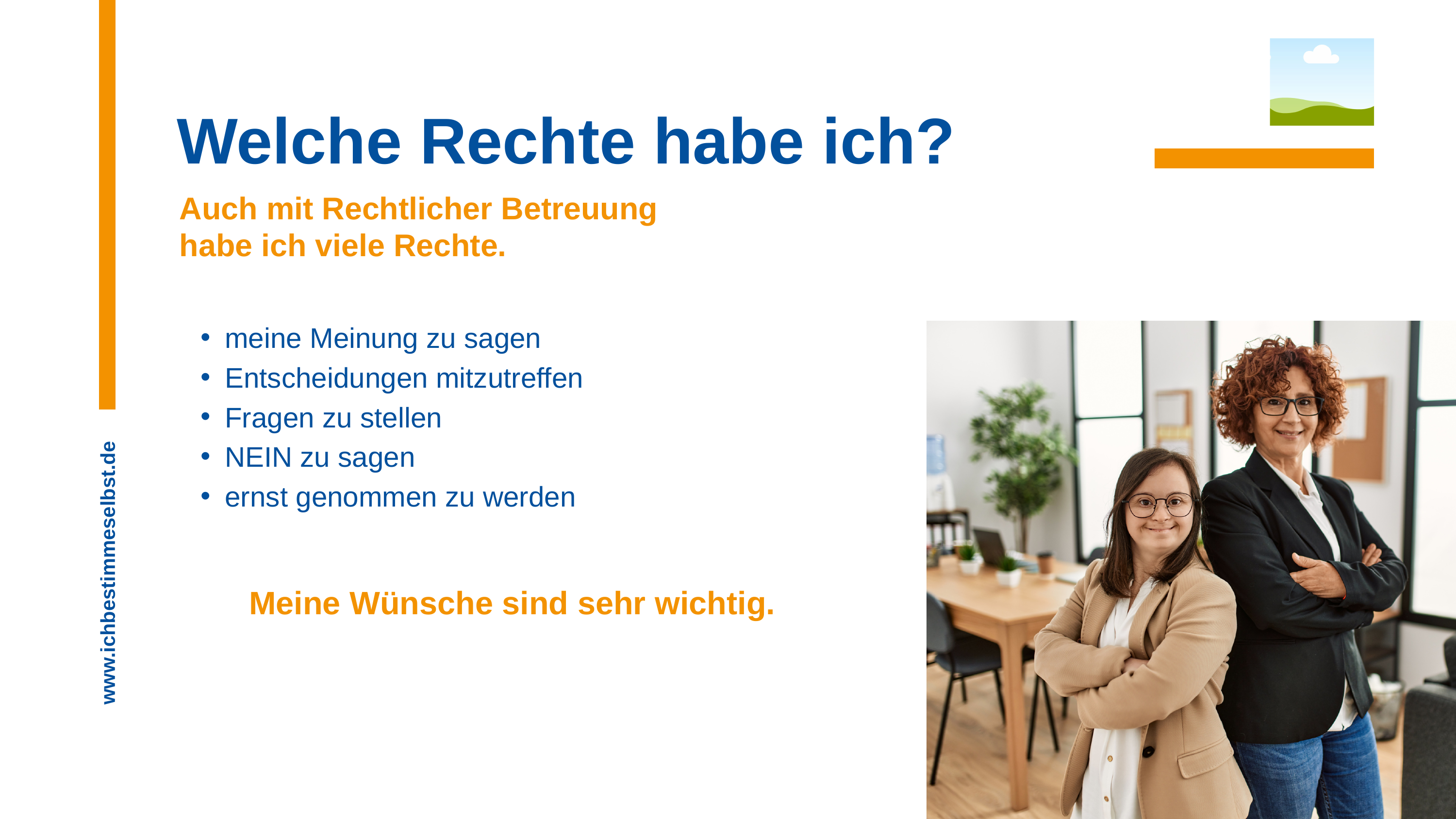

Welche Rechte habe ich?

Auch mit Rechtlicher Betreuung
habe ich viele Rechte.
meine Meinung zu sagen
Entscheidungen mitzutreffen
Fragen zu stellen
NEIN zu sagen
ernst genommen zu werden

www.ichbestimmeselbst.de
Meine Wünsche sind sehr wichtig.